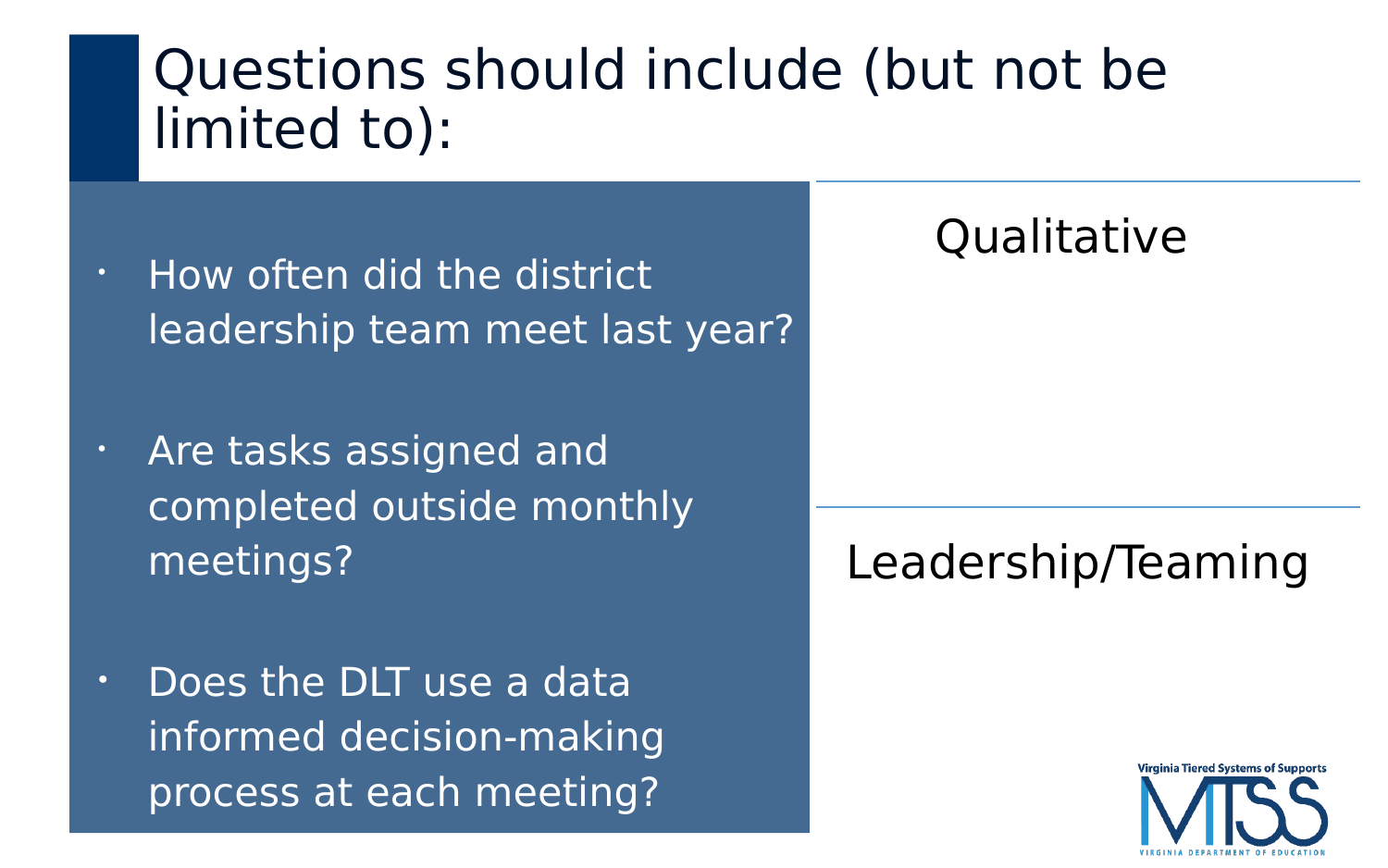

# Questions should include (but not be limited to):

How often did the district leadership team meet last year?

Are tasks assigned and completed outside monthly meetings?

Does the DLT use a data informed decision-making process at each meeting?

Qualitative

Leadership/Teaming